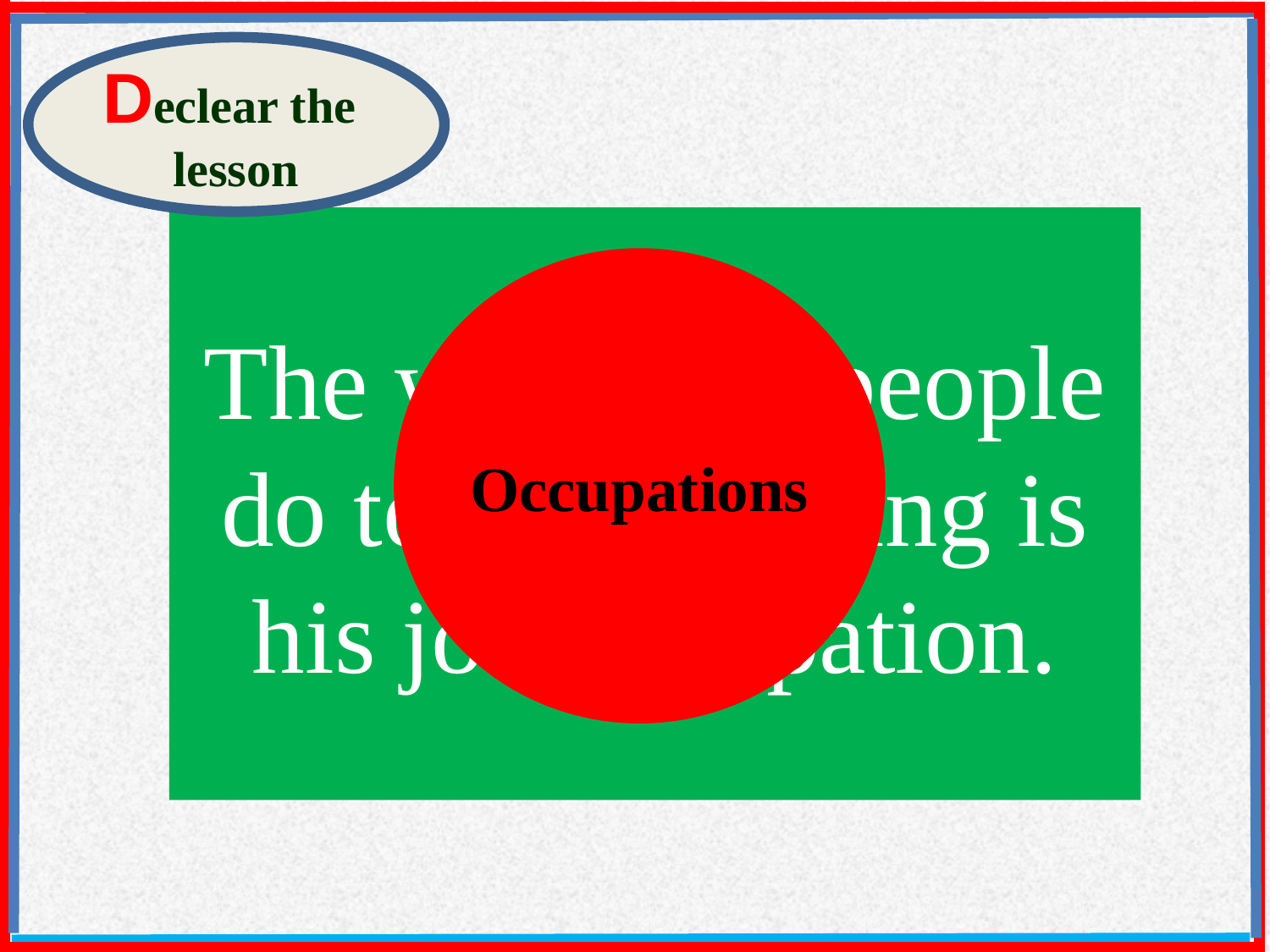

Declear the
lesson
The work that people do to earn a living is his job/occupation.
Occupations